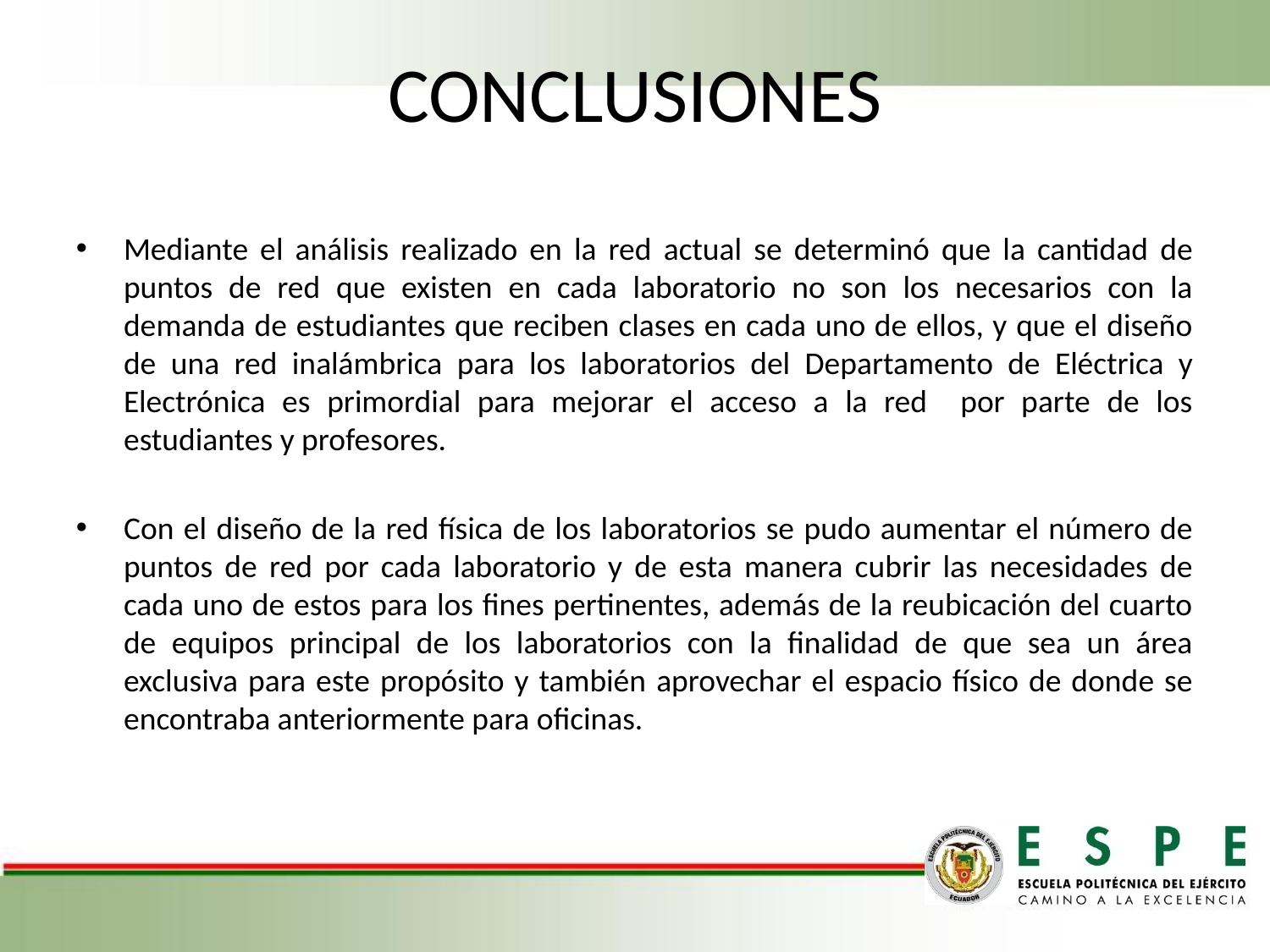

# CONCLUSIONES
Mediante el análisis realizado en la red actual se determinó que la cantidad de puntos de red que existen en cada laboratorio no son los necesarios con la demanda de estudiantes que reciben clases en cada uno de ellos, y que el diseño de una red inalámbrica para los laboratorios del Departamento de Eléctrica y Electrónica es primordial para mejorar el acceso a la red  por parte de los estudiantes y profesores.

Con el diseño de la red física de los laboratorios se pudo aumentar el número de puntos de red por cada laboratorio y de esta manera cubrir las necesidades de cada uno de estos para los fines pertinentes, además de la reubicación del cuarto de equipos principal de los laboratorios con la finalidad de que sea un área exclusiva para este propósito y también aprovechar el espacio físico de donde se encontraba anteriormente para oficinas.